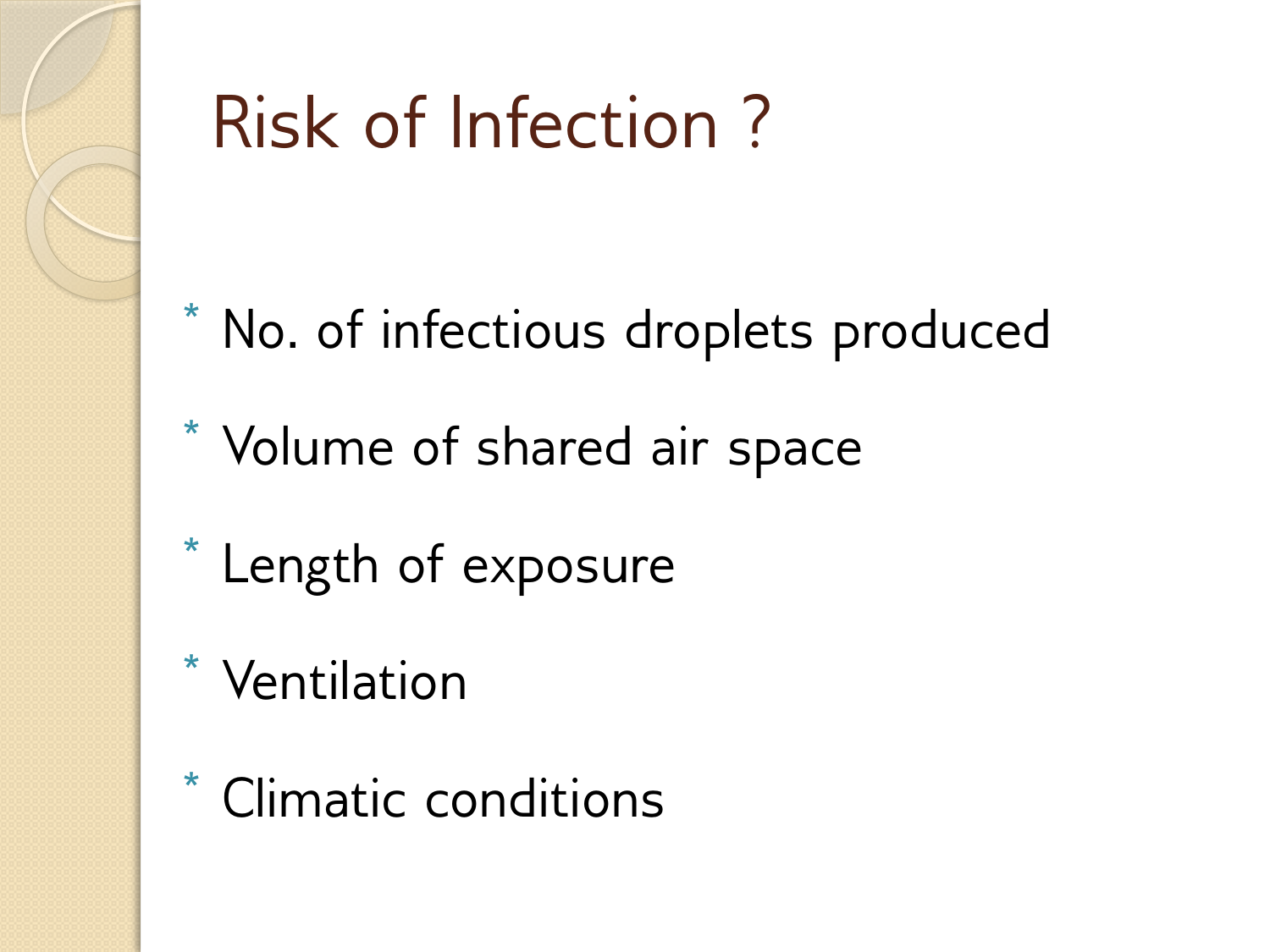

# Risk of Infection ?
No. of infectious droplets produced
Volume of shared air space
Length of exposure
Ventilation
Climatic conditions